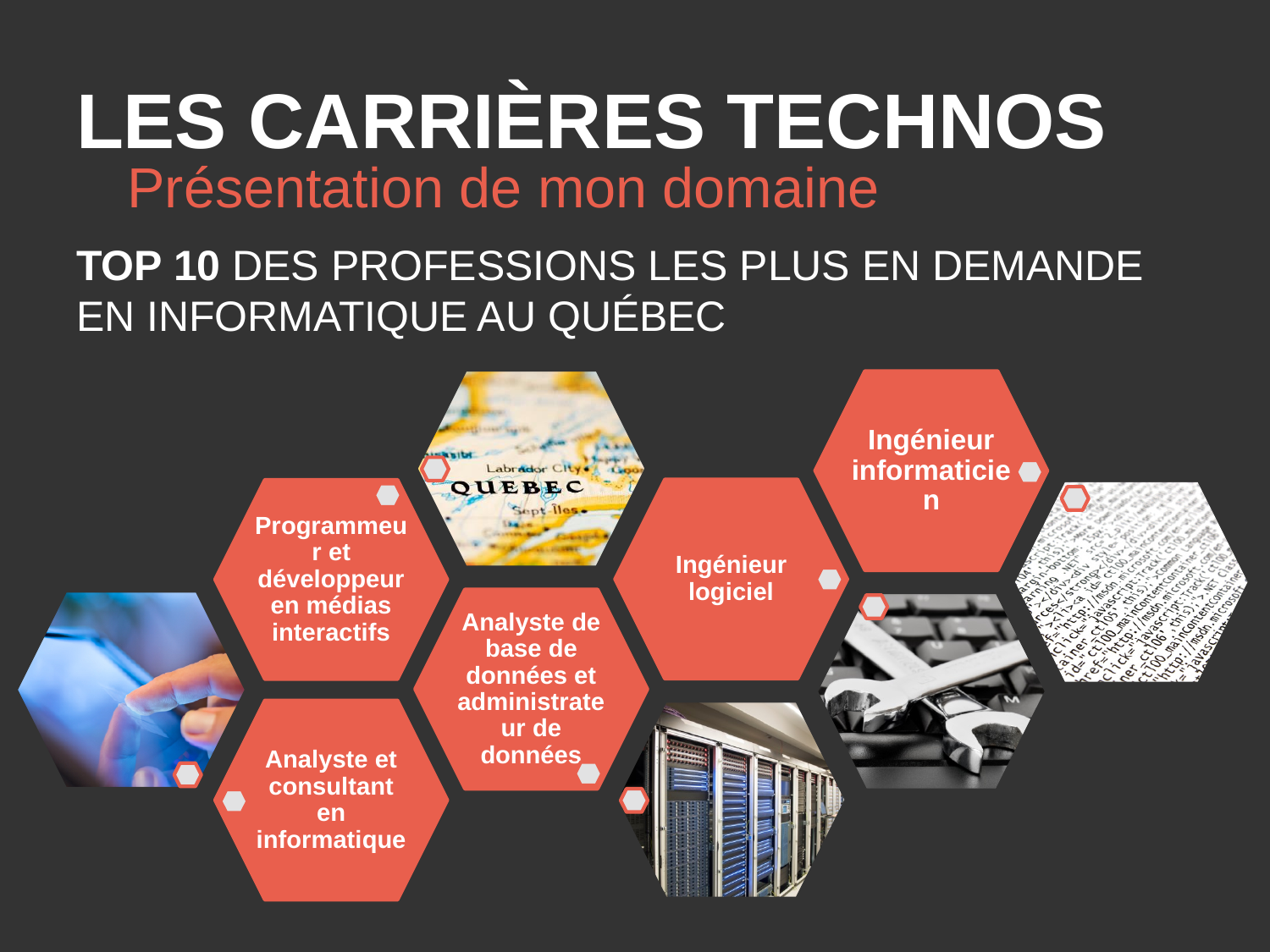

# LES CARRIÈRES TECHNOS
Présentation de mon domaine
TOP 10 DES PROFESSIONS LES PLUS EN DEMANDE EN INFORMATIQUE AU QUÉBEC
Analyste et consultant en informatique
Analyste de base de données et administrateur de données
Programmeur et développeur en médias interactifs
Ingénieur logiciel
Ingénieur informaticien